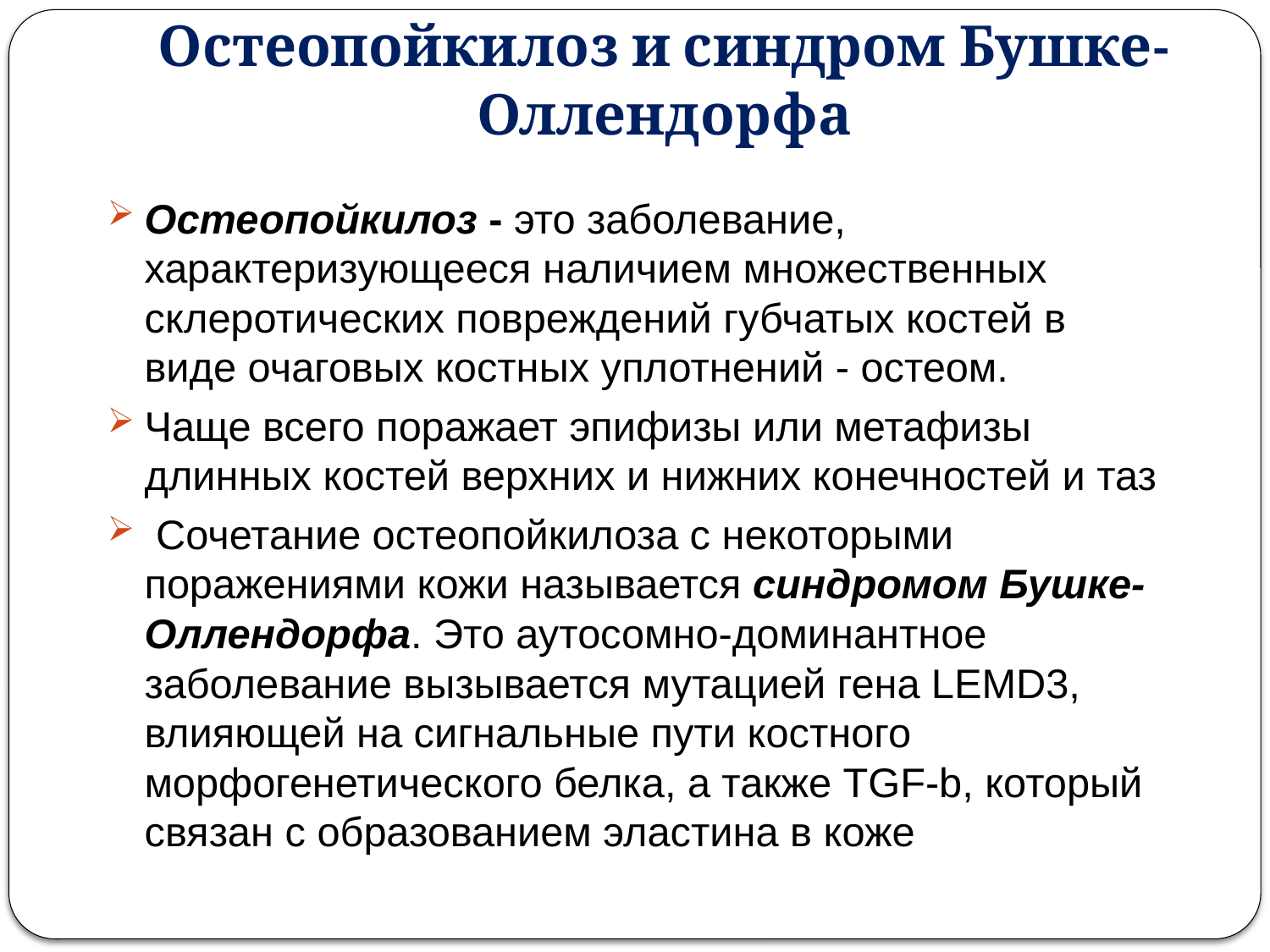

# Остеопойкилоз и синдром Бушке-Оллендорфа
Остеопойкилоз - это заболевание, характеризующееся наличием множественных склеротических повреждений губчатых костей в виде очаговых костных уплотнений - остеом.
Чаще всего поражает эпифизы или метафизы длинных костей верхних и нижних конечностей и таз
 Сочетание остеопойкилоза с некоторыми поражениями кожи называется синдромом Бушке-Оллендорфа. Это аутосомно-доминантное заболевание вызывается мутацией гена LEMD3, влияющей на сигнальные пути костного морфогенетического белка, а также TGF-b, который связан с образованием эластина в коже